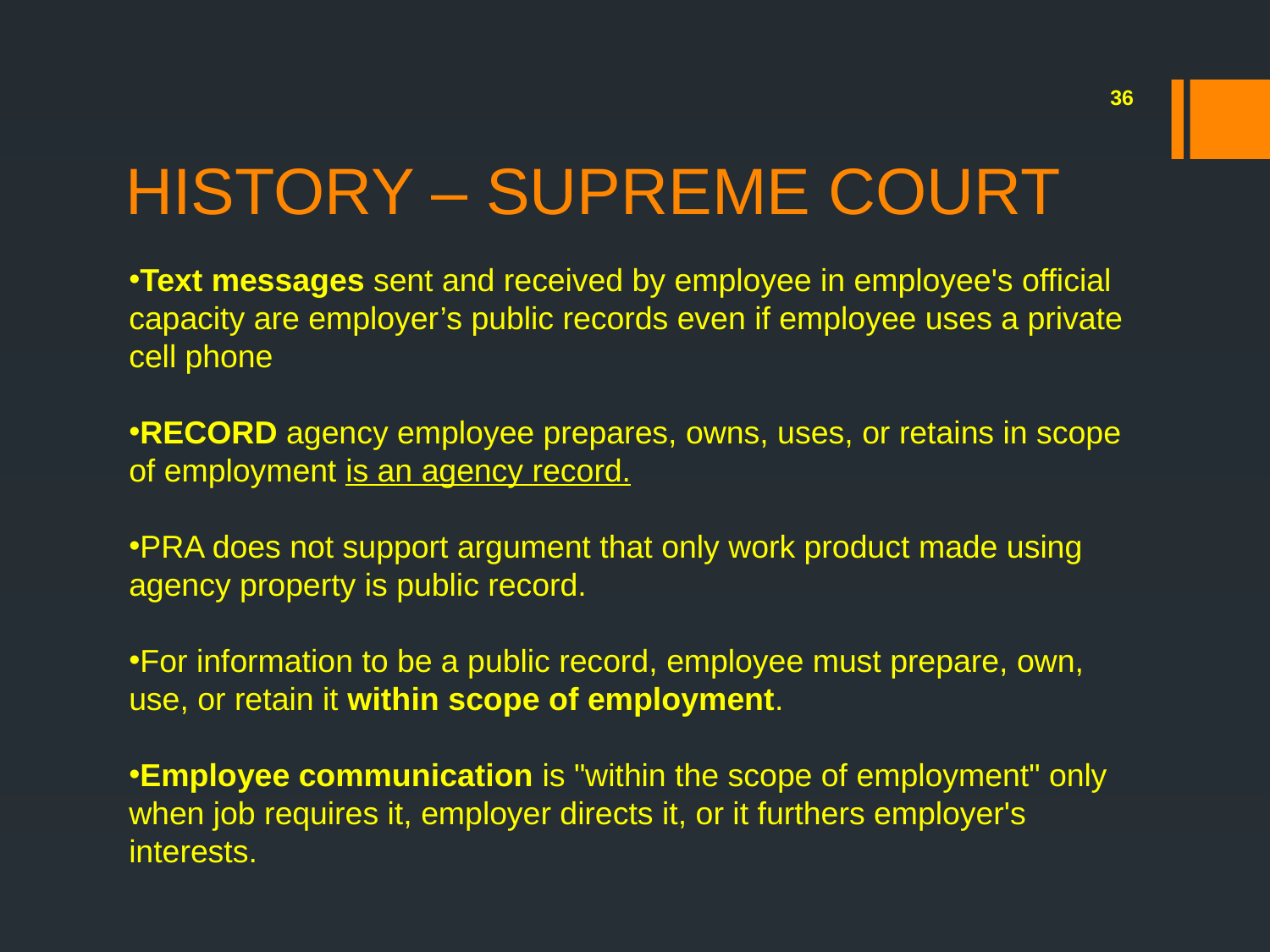

# HISTORY – SUPREME COURT
36
Text messages sent and received by employee in employee's official capacity are employer’s public records even if employee uses a private cell phone

RECORD agency employee prepares, owns, uses, or retains in scope of employment is an agency record.

PRA does not support argument that only work product made using agency property is public record.

For information to be a public record, employee must prepare, own, use, or retain it within scope of employment.

Employee communication is "within the scope of employment" only when job requires it, employer directs it, or it furthers employer's interests.